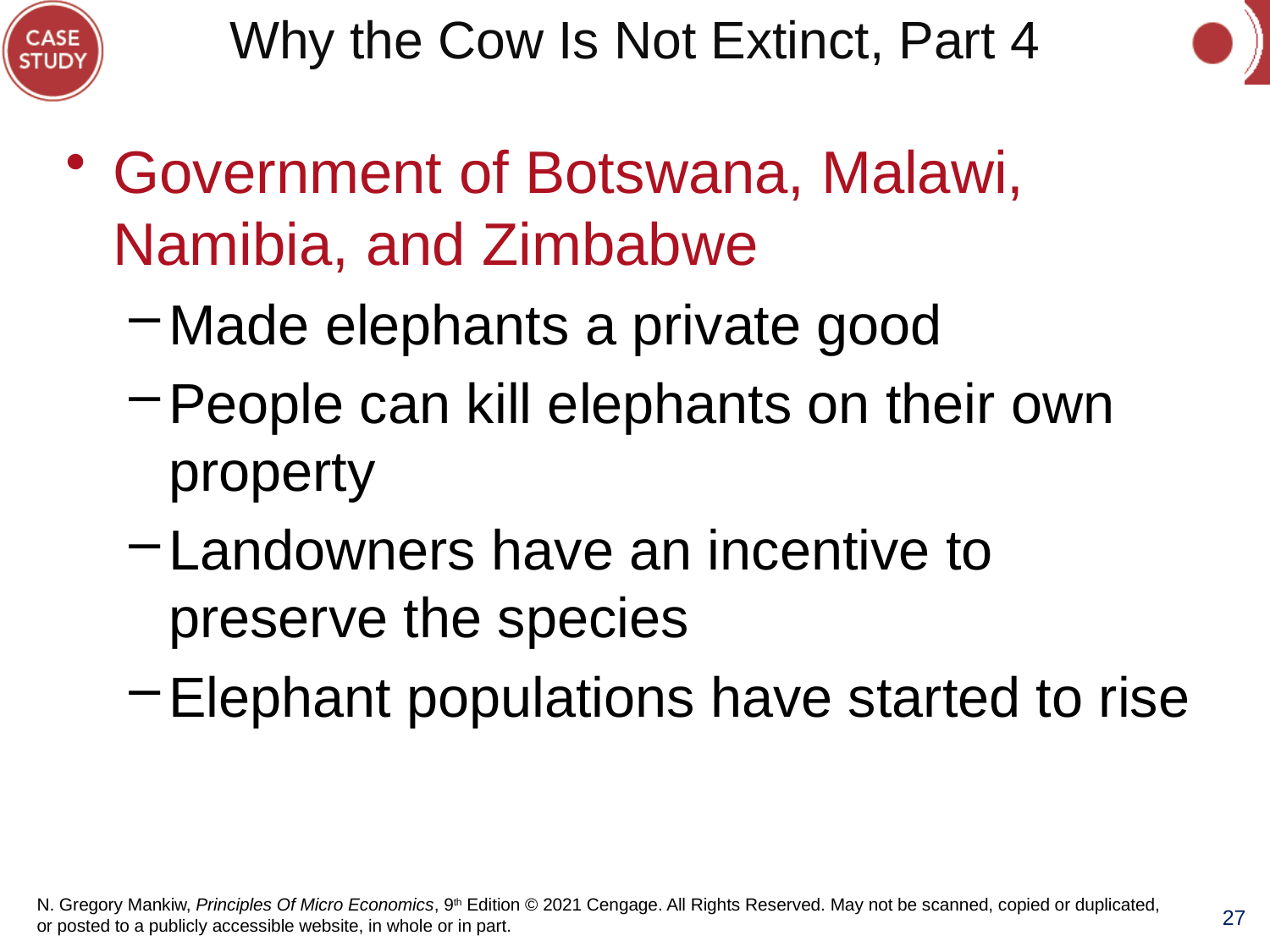

# Why the Cow Is Not Extinct, Part 4
Government of Botswana, Malawi, Namibia, and Zimbabwe
Made elephants a private good
People can kill elephants on their own property
Landowners have an incentive to preserve the species
Elephant populations have started to rise
27